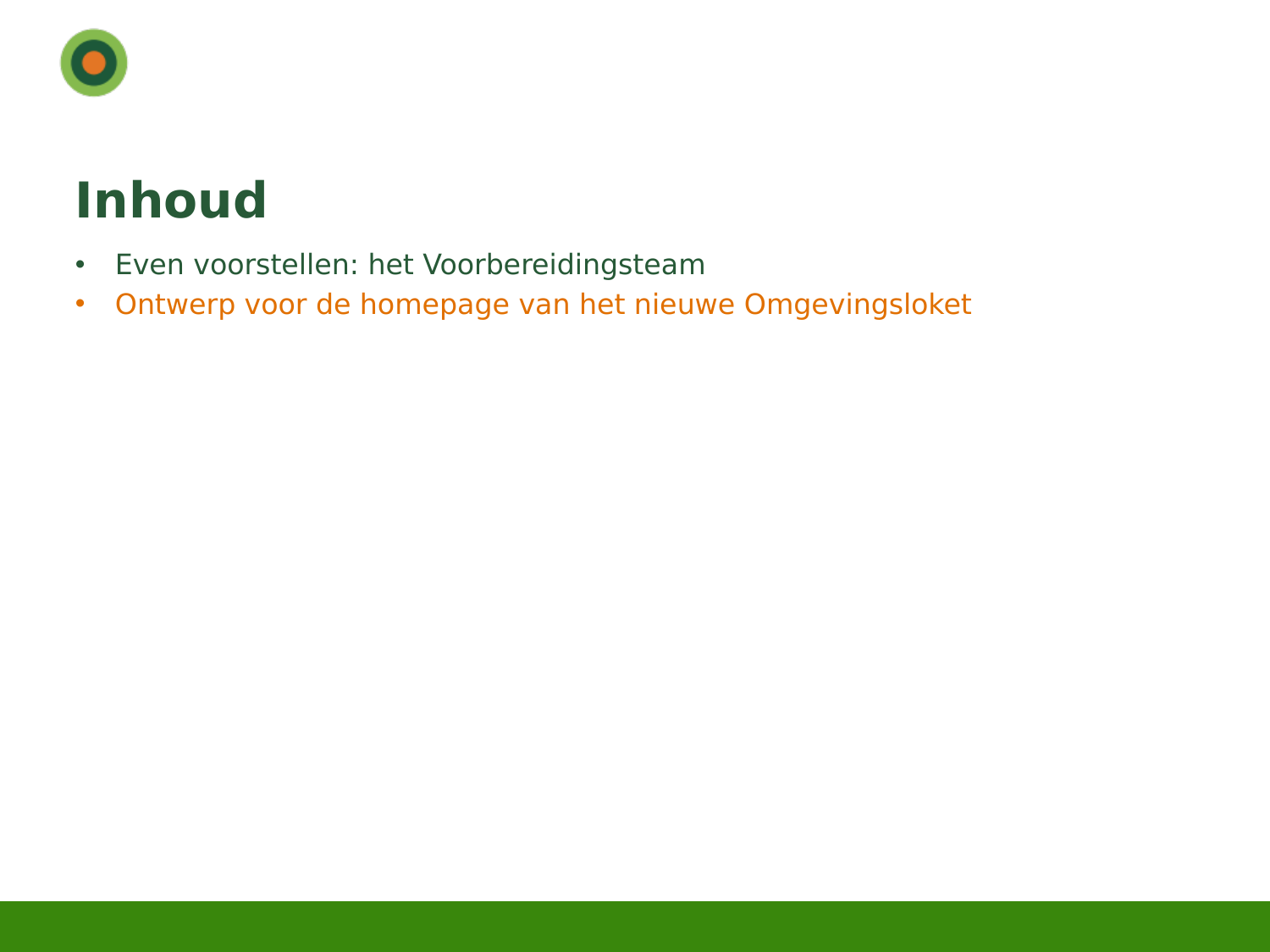

# Inhoud
Even voorstellen: het Voorbereidingsteam
Ontwerp voor de homepage van het nieuwe Omgevingsloket